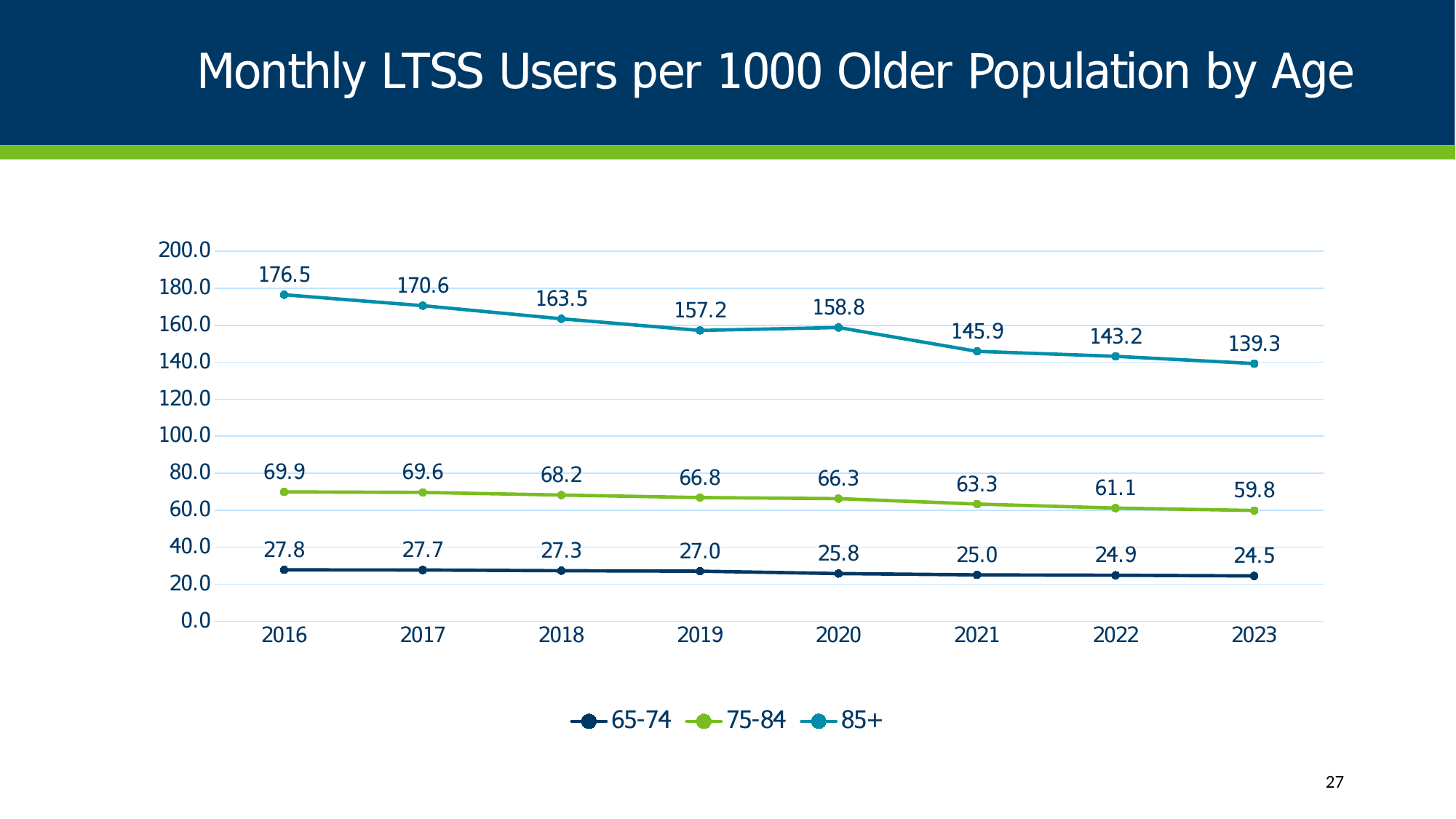

# Monthly LTSS Users per 1000 Older Population by Age

### Chart

| Category | 65-74 | 75-84 | 85+ |
|---|---|---|---|
| 2016 | 27.762690864190198 | 69.9119000492389 | 176.46274516374035 |
| 2017 | 27.681836066994858 | 69.60509690719411 | 170.5714799297576 |
| 2018 | 27.290871821026098 | 68.1805507461777 | 163.48340154615738 |
| 2019 | 27.04407608194193 | 66.8474477559524 | 157.19557947965095 |
| 2020 | 25.756070390943716 | 66.25013411086078 | 158.76349572183415 |
| 2021 | 25.043282007868825 | 63.33657779082165 | 145.89970423808396 |
| 2022 | 24.850841028976944 | 61.13861786364351 | 143.18793776929832 |
| 2023 | 24.470979518953218 | 59.83729781473794 | 139.29534160688294 |
27